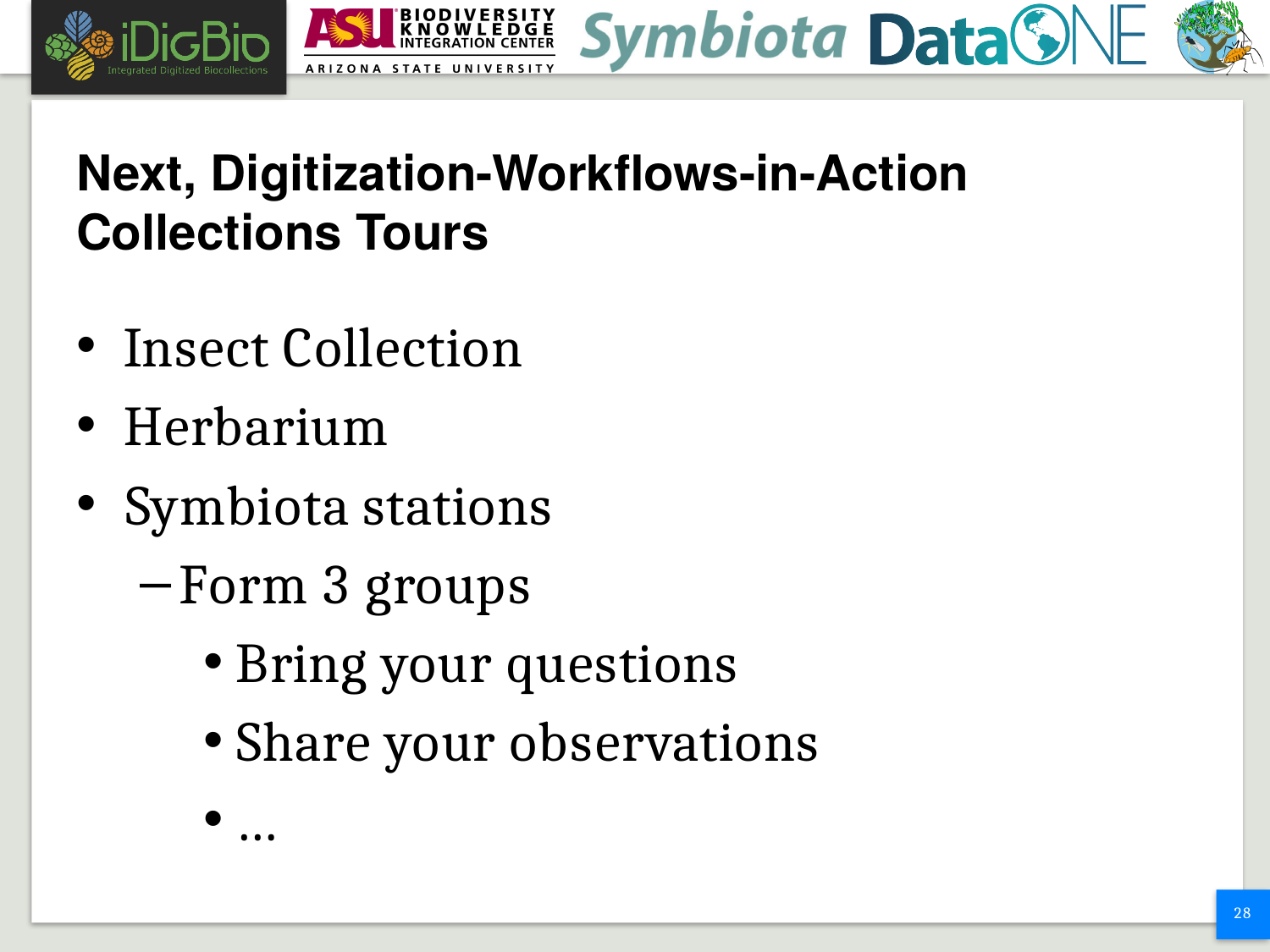

# Next, Digitization-Workflows-in-Action Collections Tours
Insect Collection
Herbarium
Symbiota stations
Form 3 groups
Bring your questions
Share your observations
…